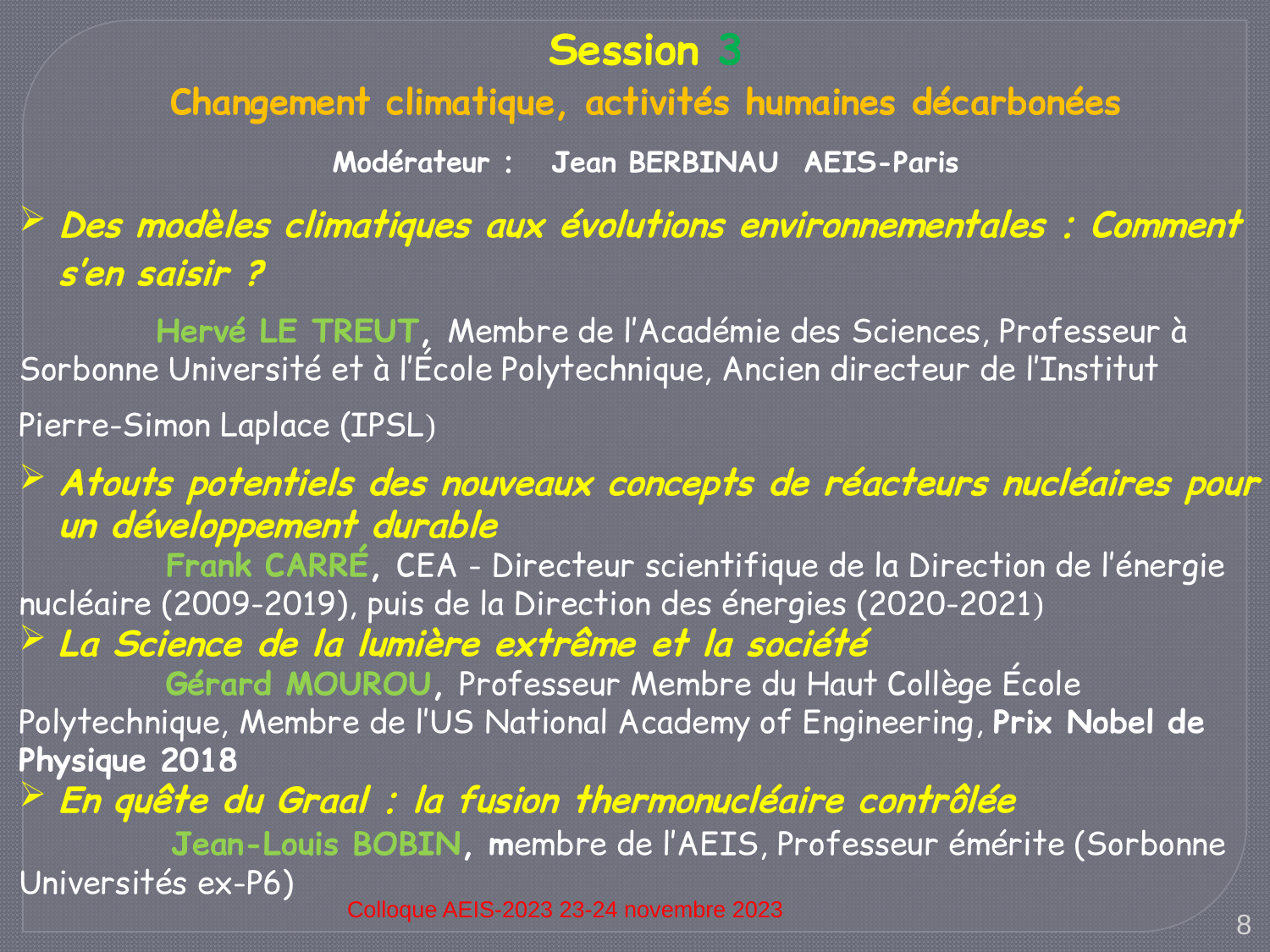

Session 3
Changement climatique, activités humaines décarbonées
Modérateur :   Jean BERBINAU  AEIS-Paris
Des modèles climatiques aux évolutions environnementales : Comment s’en saisir ?
          Hervé LE TREUT, Membre de l’Académie des Sciences, Professeur à Sorbonne Université et à l’École Polytechnique, Ancien directeur de l’Institut
Pierre-Simon Laplace (IPSL)
Atouts potentiels des nouveaux concepts de réacteurs nucléaires pour un développement durable
            Frank CARRÉ, CEA - Directeur scientifique de la Direction de l’énergie nucléaire (2009-2019), puis de la Direction des énergies (2020-2021)
La Science de la lumière extrême et la société
            Gérard MOUROU, Professeur Membre du Haut Collège École Polytechnique, Membre de l’US National Academy of Engineering, Prix Nobel de Physique 2018
En quête du Graal : la fusion thermonucléaire contrôlée
          Jean-Louis BOBIN, membre de l’AEIS, Professeur émérite (Sorbonne Universités ex-P6)

Colloque AEIS-2023 23-24 novembre 2023
8